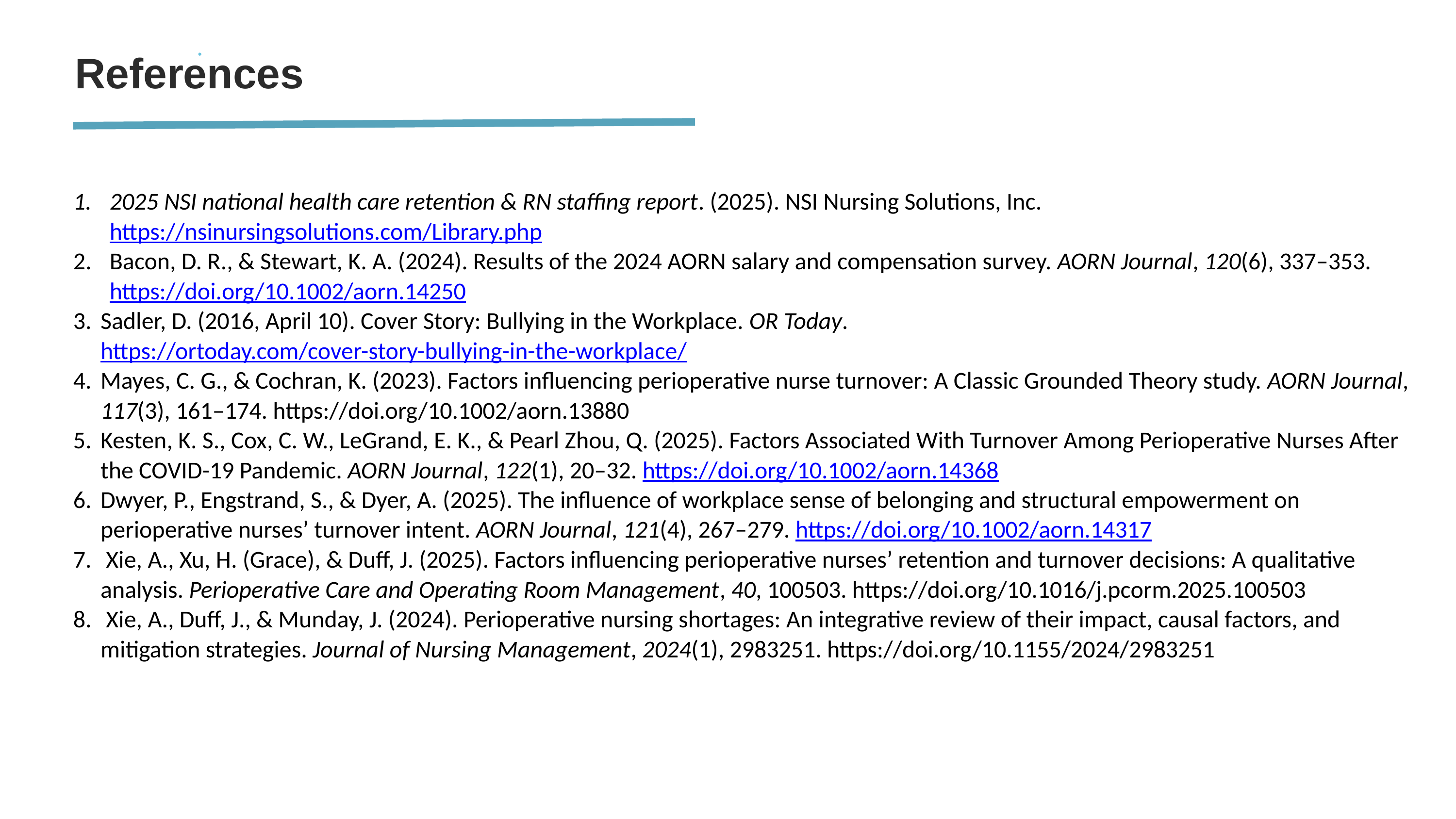

References

2025 NSI national health care retention & RN staffing report. (2025). NSI Nursing Solutions, Inc. https://nsinursingsolutions.com/Library.php
Bacon, D. R., & Stewart, K. A. (2024). Results of the 2024 AORN salary and compensation survey. AORN Journal, 120(6), 337–353. https://doi.org/10.1002/aorn.14250
Sadler, D. (2016, April 10). Cover Story: Bullying in the Workplace. OR Today. https://ortoday.com/cover-story-bullying-in-the-workplace/
Mayes, C. G., & Cochran, K. (2023). Factors influencing perioperative nurse turnover: A Classic Grounded Theory study. AORN Journal, 117(3), 161–174. https://doi.org/10.1002/aorn.13880
Kesten, K. S., Cox, C. W., LeGrand, E. K., & Pearl Zhou, Q. (2025). Factors Associated With Turnover Among Perioperative Nurses After the COVID-19 Pandemic. AORN Journal, 122(1), 20–32. https://doi.org/10.1002/aorn.14368
Dwyer, P., Engstrand, S., & Dyer, A. (2025). The influence of workplace sense of belonging and structural empowerment on perioperative nurses’ turnover intent. AORN Journal, 121(4), 267–279. https://doi.org/10.1002/aorn.14317
 Xie, A., Xu, H. (Grace), & Duff, J. (2025). Factors influencing perioperative nurses’ retention and turnover decisions: A qualitative analysis. Perioperative Care and Operating Room Management, 40, 100503. https://doi.org/10.1016/j.pcorm.2025.100503
 Xie, A., Duff, J., & Munday, J. (2024). Perioperative nursing shortages: An integrative review of their impact, causal factors, and mitigation strategies. Journal of Nursing Management, 2024(1), 2983251. https://doi.org/10.1155/2024/2983251